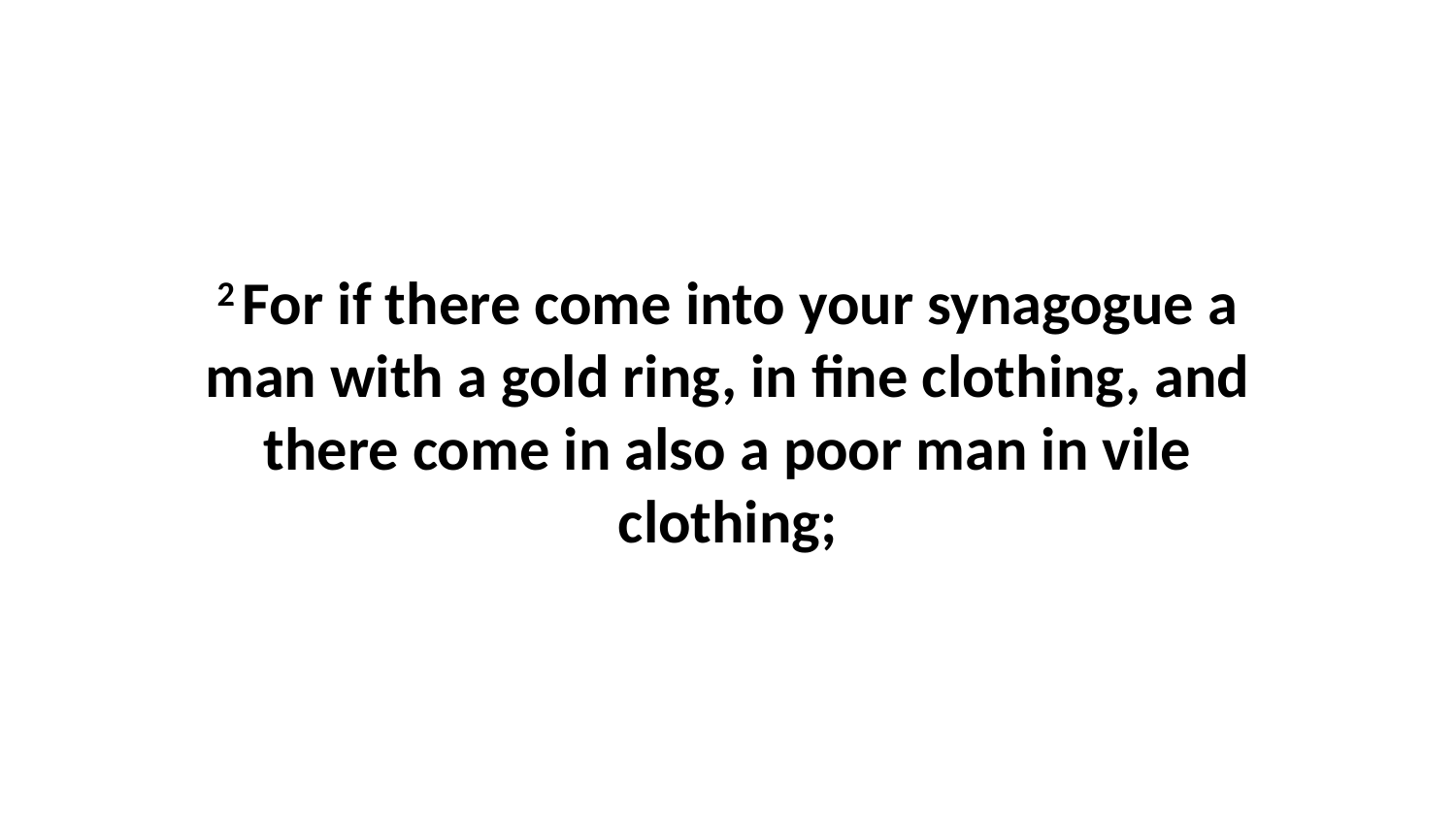

2 For if there come into your synagogue a man with a gold ring, in fine clothing, and there come in also a poor man in vile clothing;